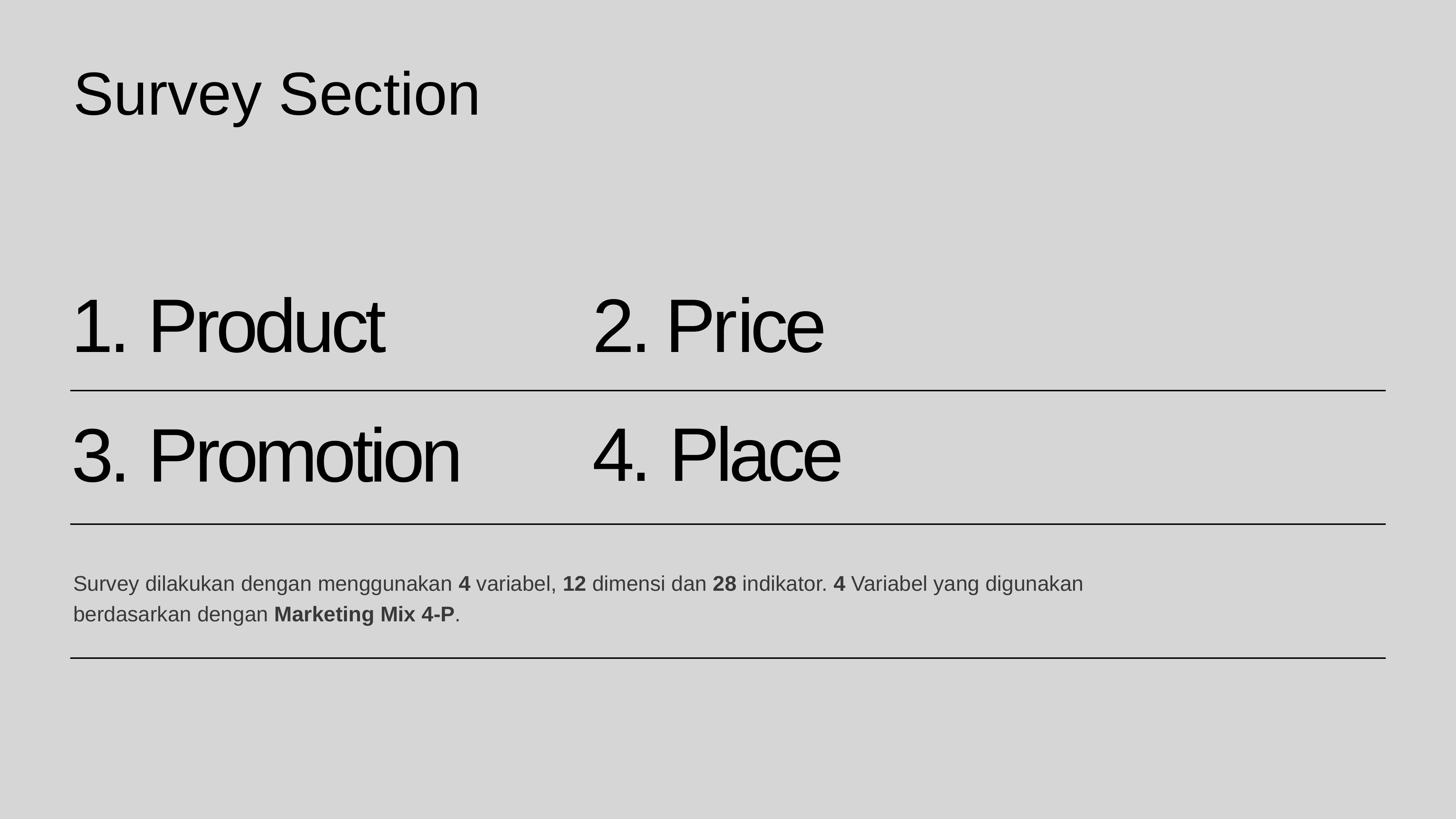

Survey Section
1. Product
2. Price

4. Place
3. Promotion

Survey dilakukan dengan menggunakan 4 variabel, 12 dimensi dan 28 indikator. 4 Variabel yang digunakan berdasarkan dengan Marketing Mix 4-P.